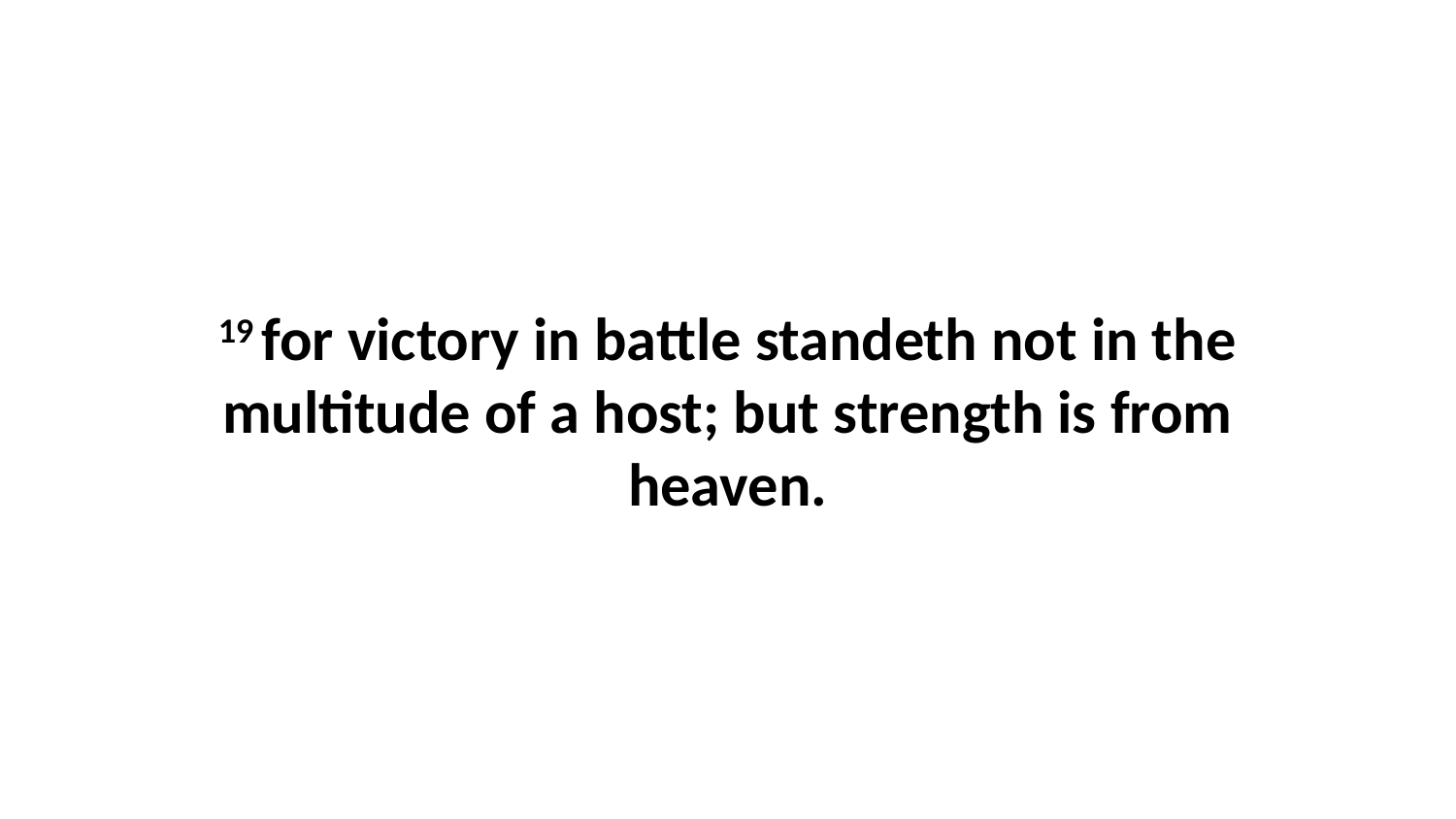

19 for victory in battle standeth not in the multitude of a host; but strength is from heaven.